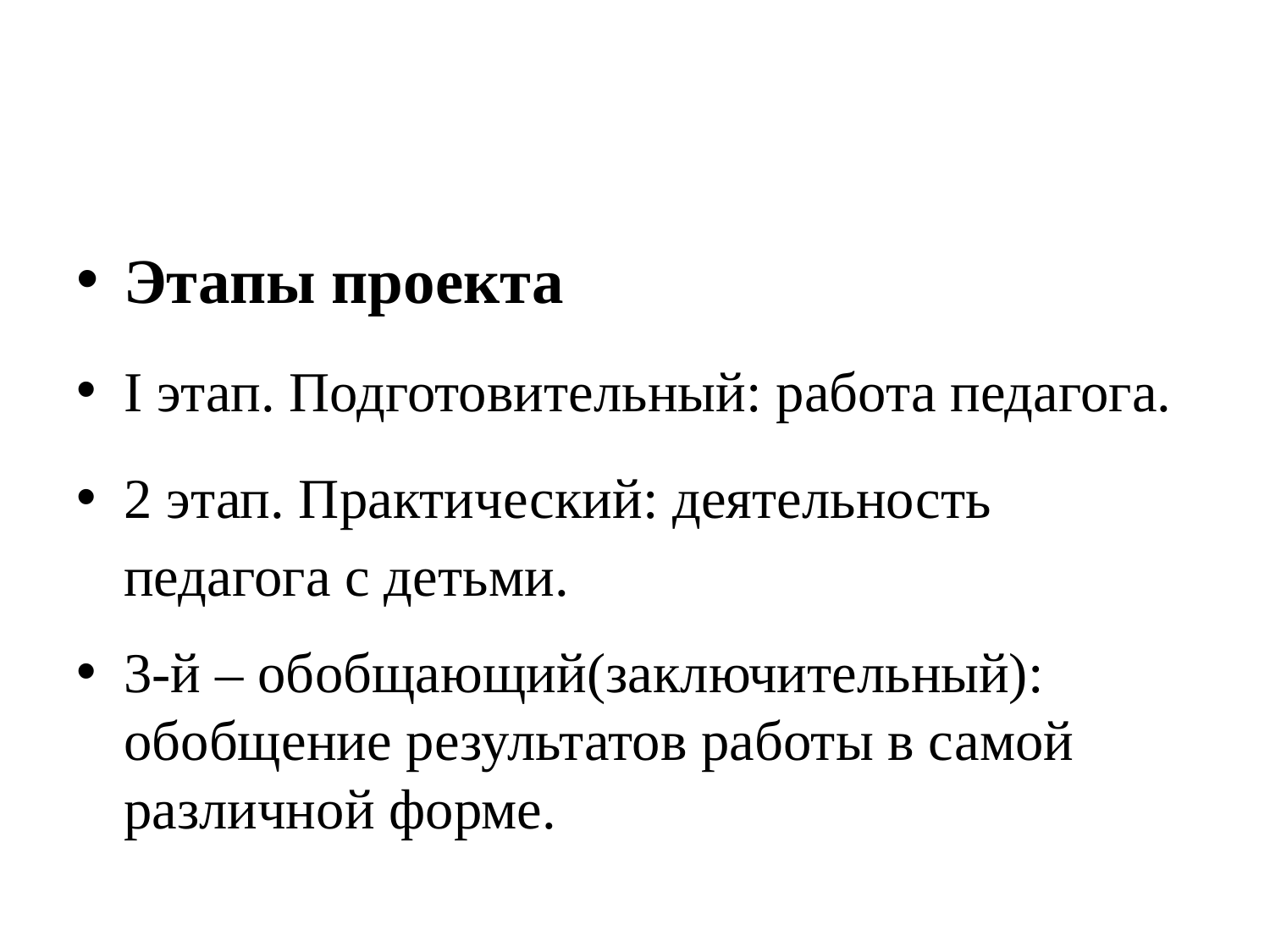

#
Этапы проекта
I этап. Подготовительный: работа педагога.
2 этап. Практический: деятельность педагога с детьми.
3-й – обобщающий(заключительный): обобщение результатов работы в самой различной форме.